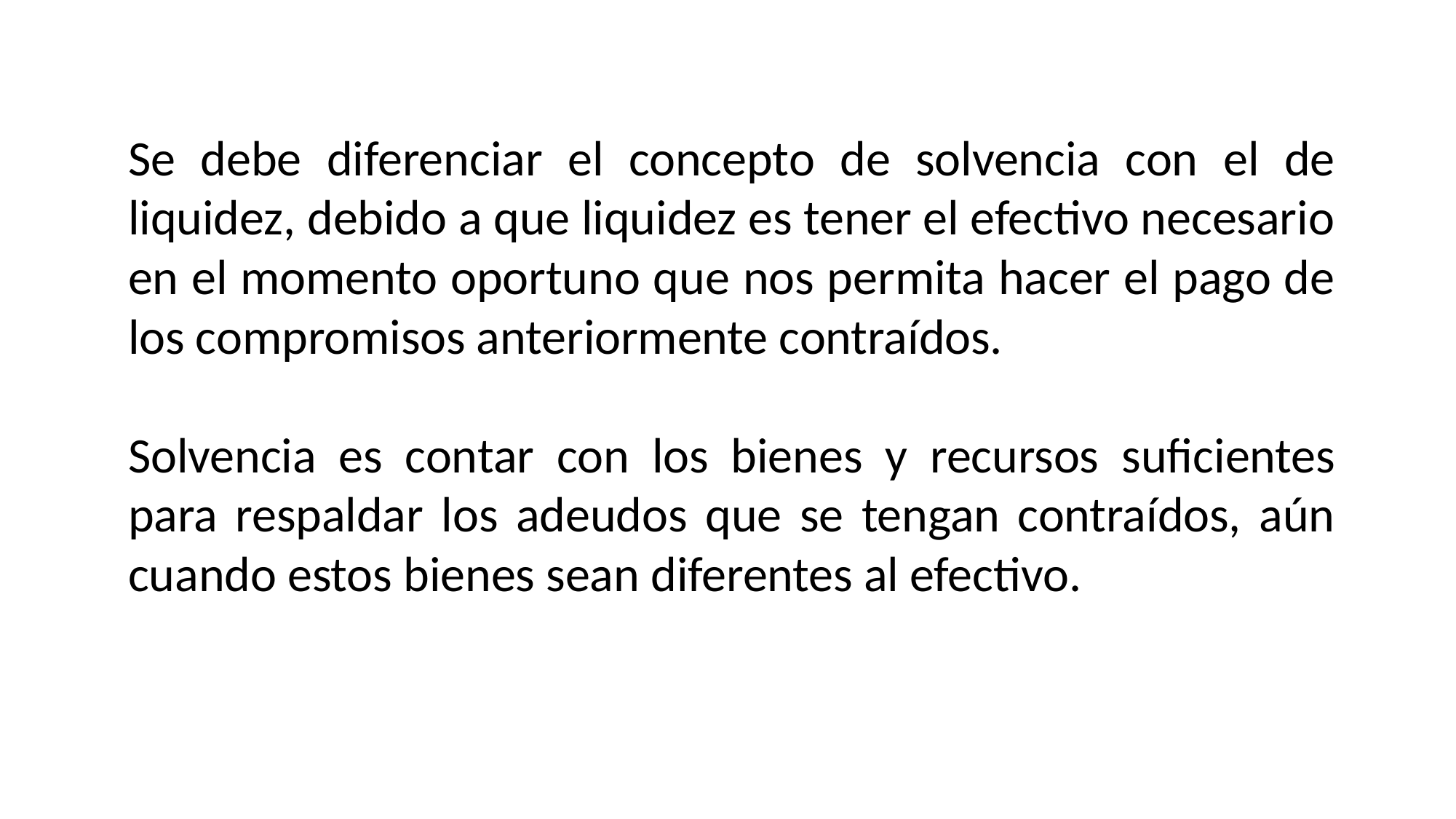

Se debe diferenciar el concepto de solvencia con el de liquidez, debido a que liquidez es tener el efectivo necesario en el momento oportuno que nos permita hacer el pago de los compromisos anteriormente contraídos.

Solvencia es contar con los bienes y recursos suficientes para respaldar los adeudos que se tengan contraídos, aún cuando estos bienes sean diferentes al efectivo.